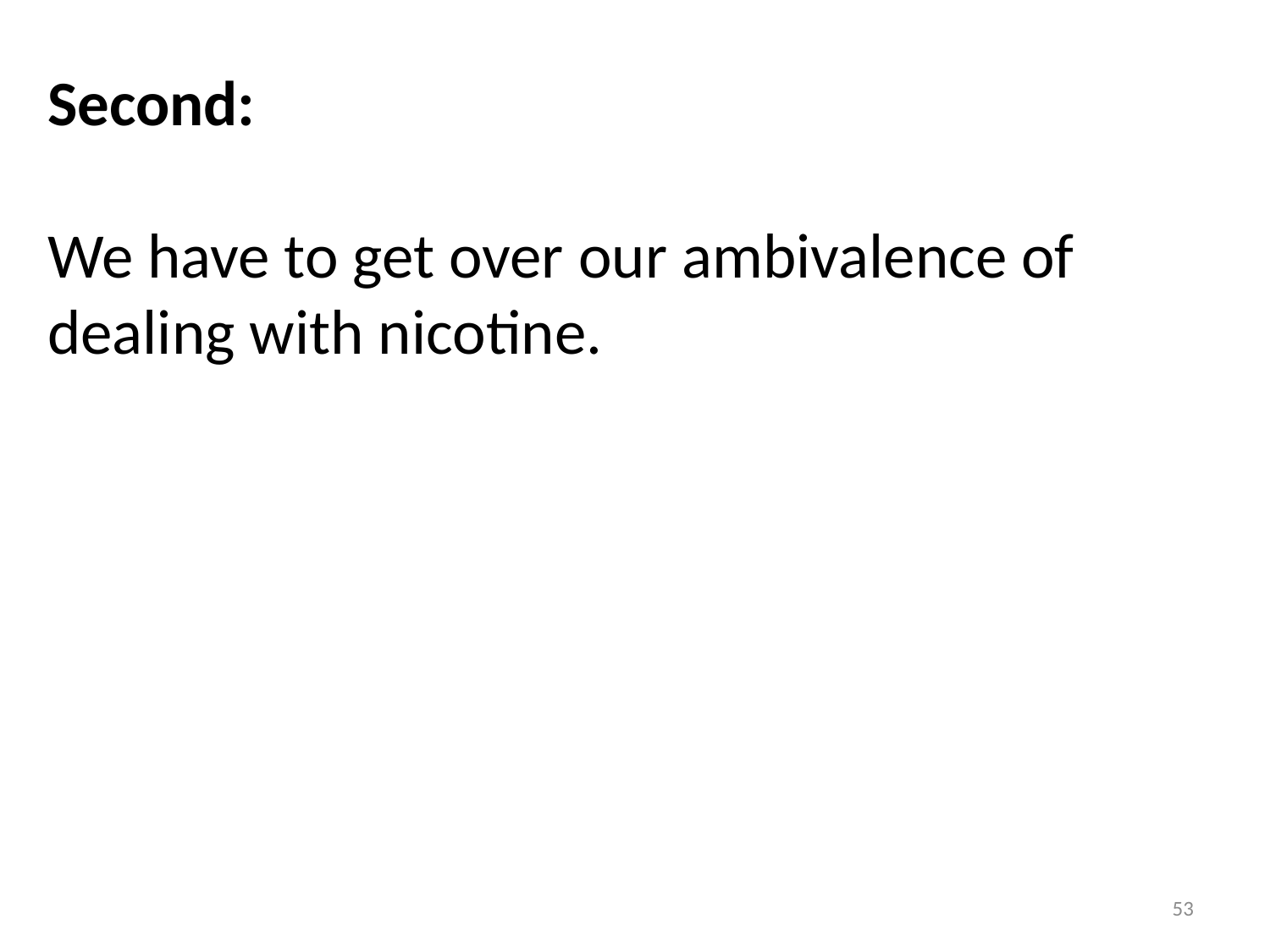

Second:

We have to get over our ambivalence of dealing with nicotine.
53